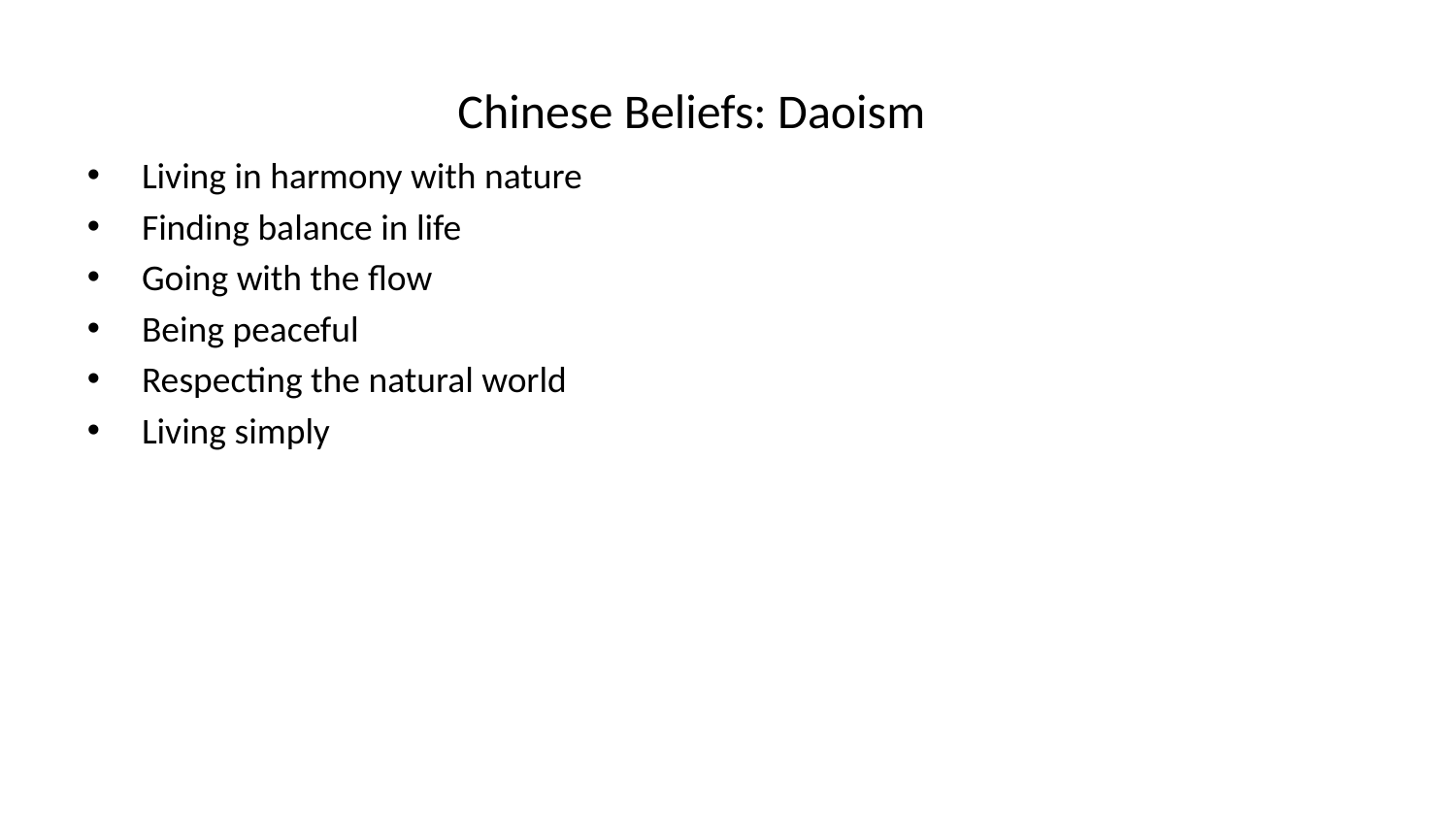

Chinese Beliefs: Daoism
Living in harmony with nature
Finding balance in life
Going with the flow
Being peaceful
Respecting the natural world
Living simply